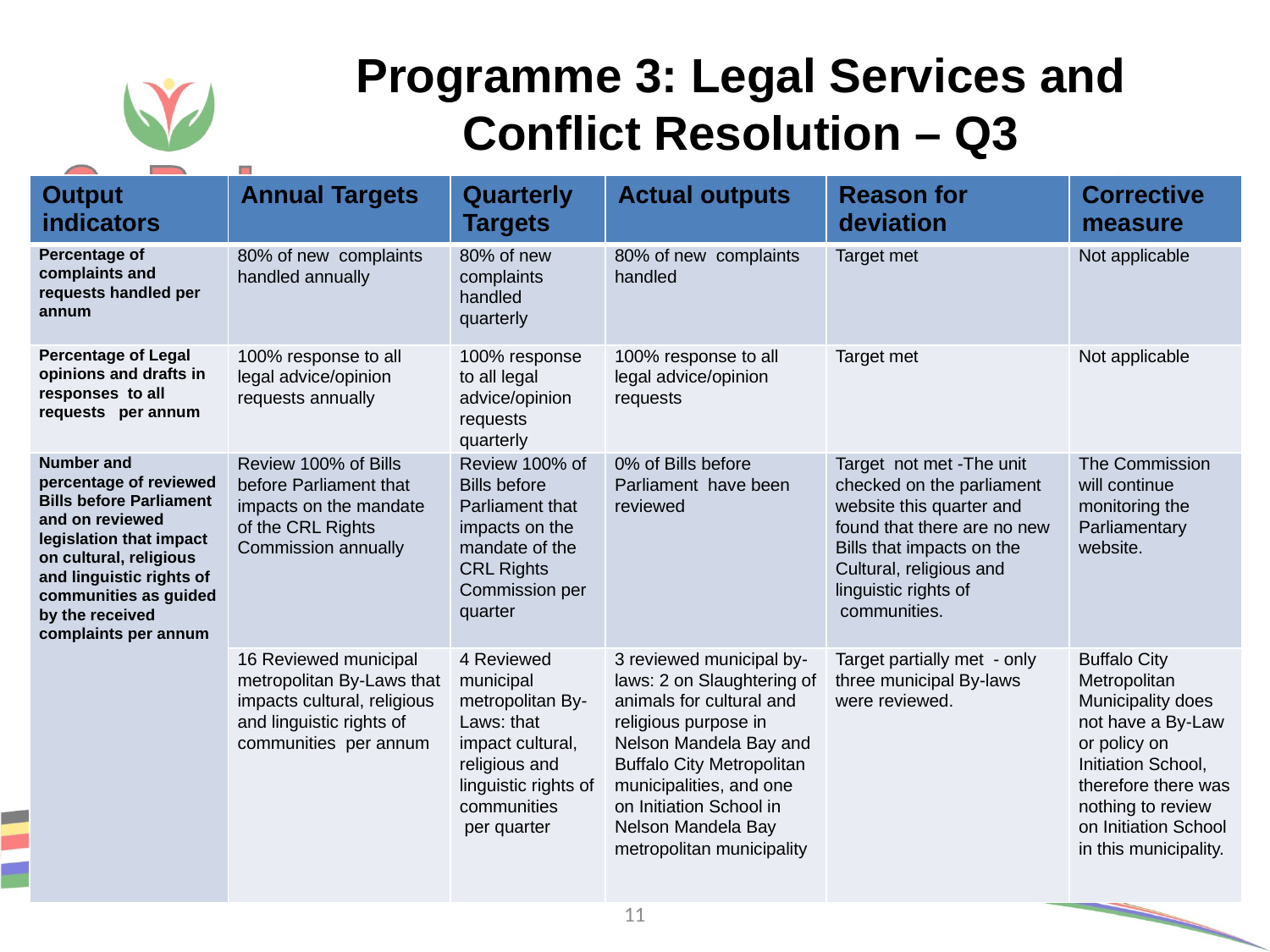

# Programme 3: Legal Services and Conflict Resolution – Q3
| Output indicators | Annual Targets | Quarterly Targets | Actual outputs | Reason for deviation | Corrective measure |
| --- | --- | --- | --- | --- | --- |
| Percentage of complaints and requests handled per annum | 80% of new  complaints  handled annually | 80% of new complaints handled quarterly | 80% of new  complaints  handled | Target met | Not applicable |
| Percentage of Legal opinions and drafts in responses  to all requests   per annum | 100% response to all legal advice/opinion requests annually | 100% response to all legal advice/opinion requests quarterly | 100% response to all legal advice/opinion requests | Target met | Not applicable |
| Number and percentage of reviewed Bills before Parliament and on reviewed legislation that impact on cultural, religious and linguistic rights of communities as guided by the received complaints per annum | Review 100% of Bills before Parliament that impacts on the mandate of the CRL Rights Commission annually | Review 100% of Bills before Parliament that impacts on the mandate of the CRL Rights Commission per quarter | 0% of Bills before Parliament  have been reviewed | Target  not met -The unit checked on the parliament website this quarter and found that there are no new Bills that impacts on the Cultural, religious and linguistic rights of  communities. | The Commission will continue monitoring the Parliamentary website. |
|  | 16 Reviewed municipal metropolitan By-Laws that impacts cultural, religious and linguistic rights of communities  per annum | 4 Reviewed municipal metropolitan By-Laws: that impact cultural, religious and linguistic rights of communities  per quarter | 3 reviewed municipal by-laws: 2 on Slaughtering of animals for cultural and religious purpose in Nelson Mandela Bay and Buffalo City Metropolitan municipalities, and one on Initiation School in Nelson Mandela Bay metropolitan municipality | Target partially met - only three municipal By-laws were reviewed. | Buffalo City Metropolitan Municipality does not have a By-Law or policy on Initiation School, therefore there was nothing to review on Initiation School in this municipality. |
11